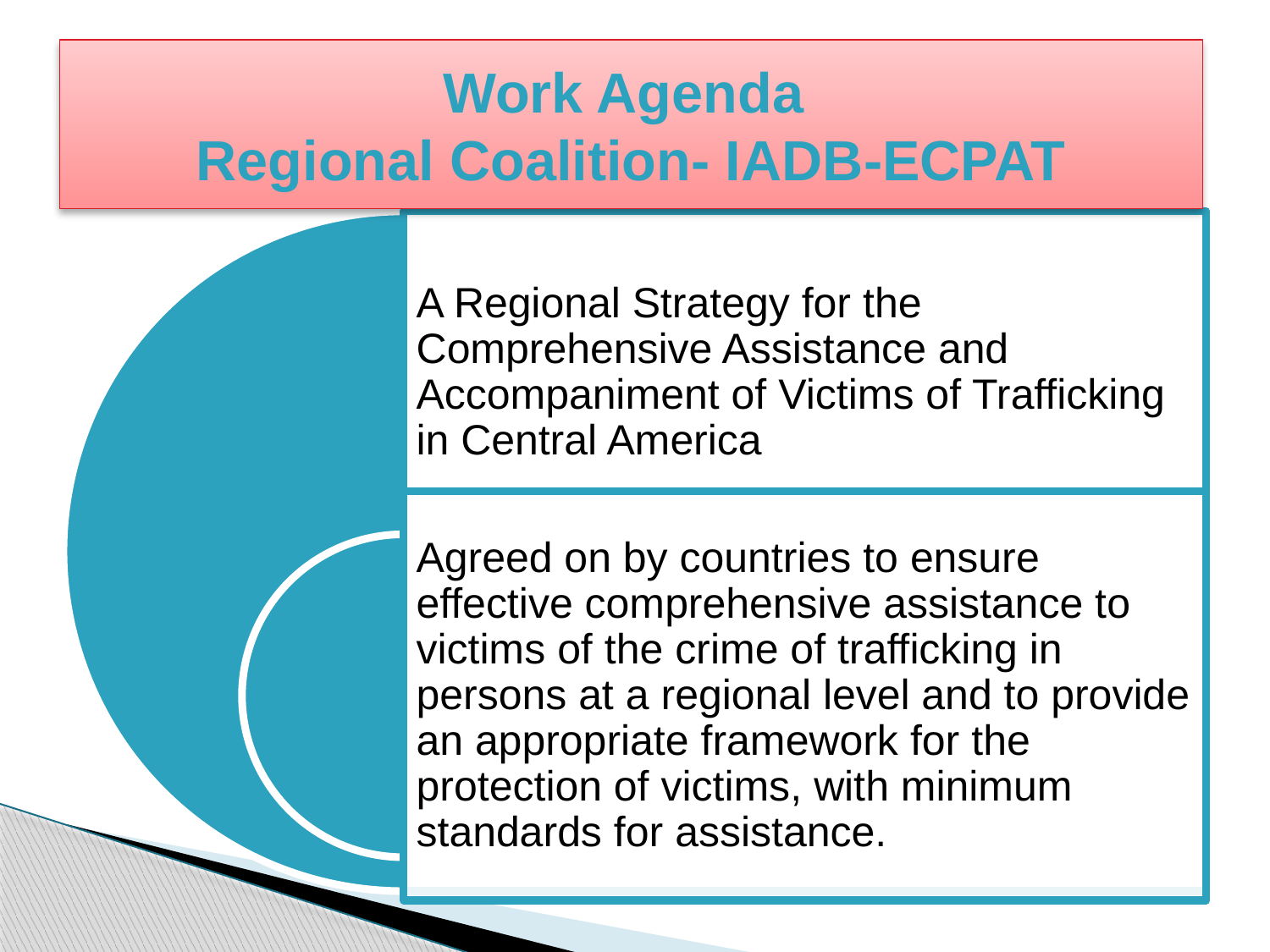

# Work Agenda Regional Coalition- IADB-ECPAT
A Regional Strategy for the Comprehensive Assistance and Accompaniment of Victims of Trafficking in Central America
Agreed on by countries to ensure effective comprehensive assistance to victims of the crime of trafficking in persons at a regional level and to provide an appropriate framework for the protection of victims, with minimum standards for assistance.